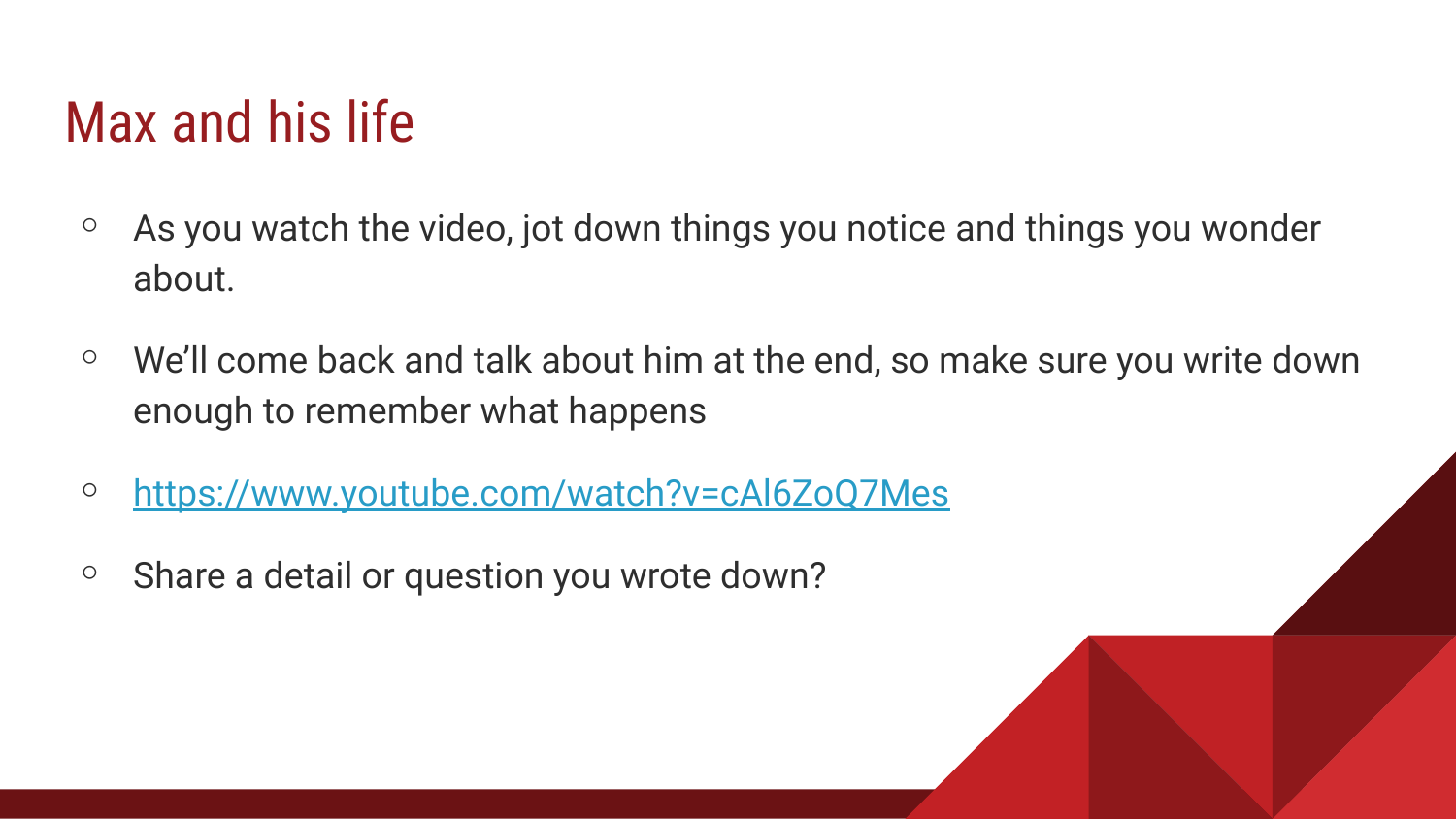

# Max and his life
As you watch the video, jot down things you notice and things you wonder about.
We’ll come back and talk about him at the end, so make sure you write down enough to remember what happens
https://www.youtube.com/watch?v=cAl6ZoQ7Mes
Share a detail or question you wrote down?